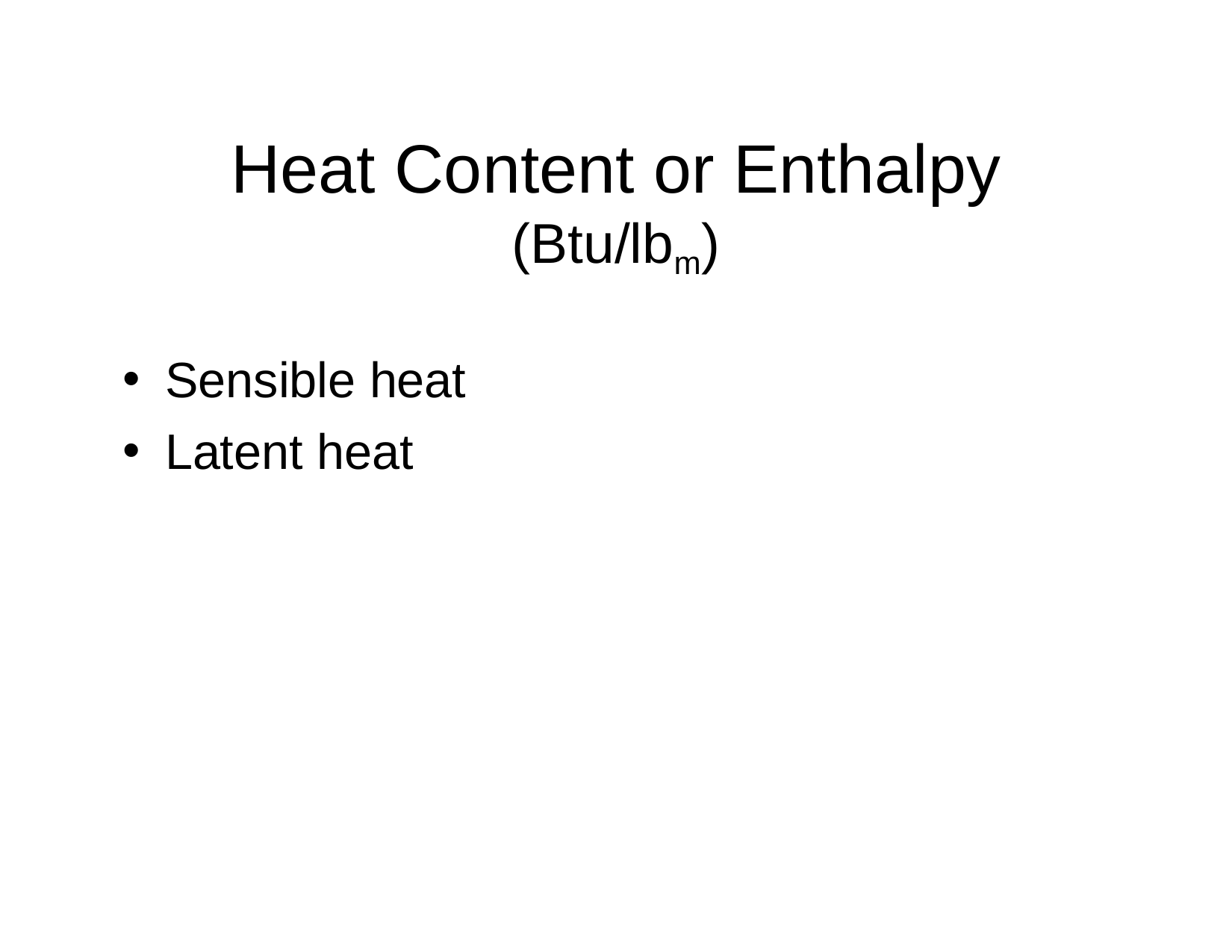

Heat Content or Enthalpy
(Btu/lbm)
Sensible heat
Latent heat